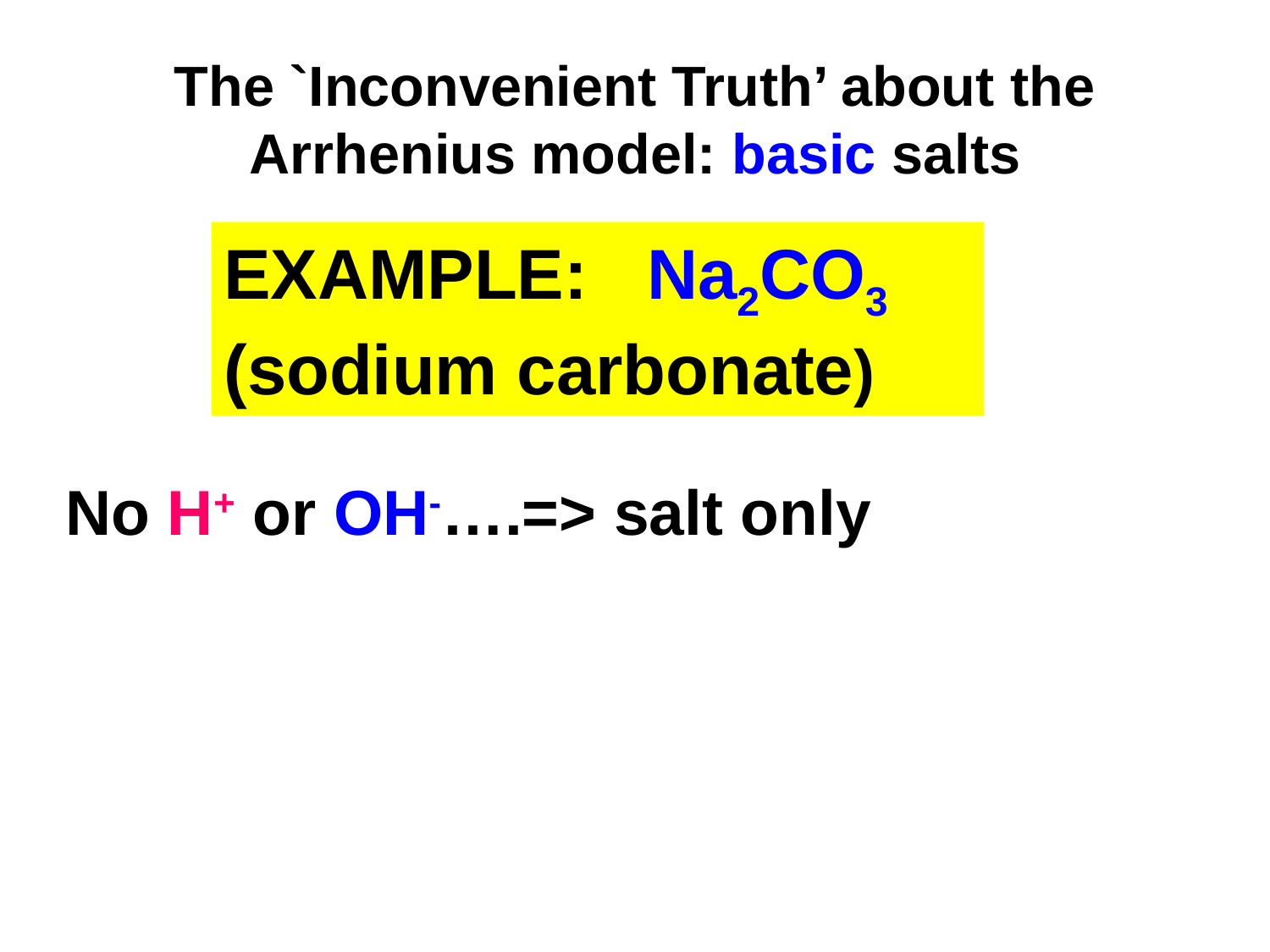

# The `Inconvenient Truth’ about the Arrhenius model: basic salts
EXAMPLE:   Na2CO3  (sodium carbonate)
No H+ or OH-….=> salt only